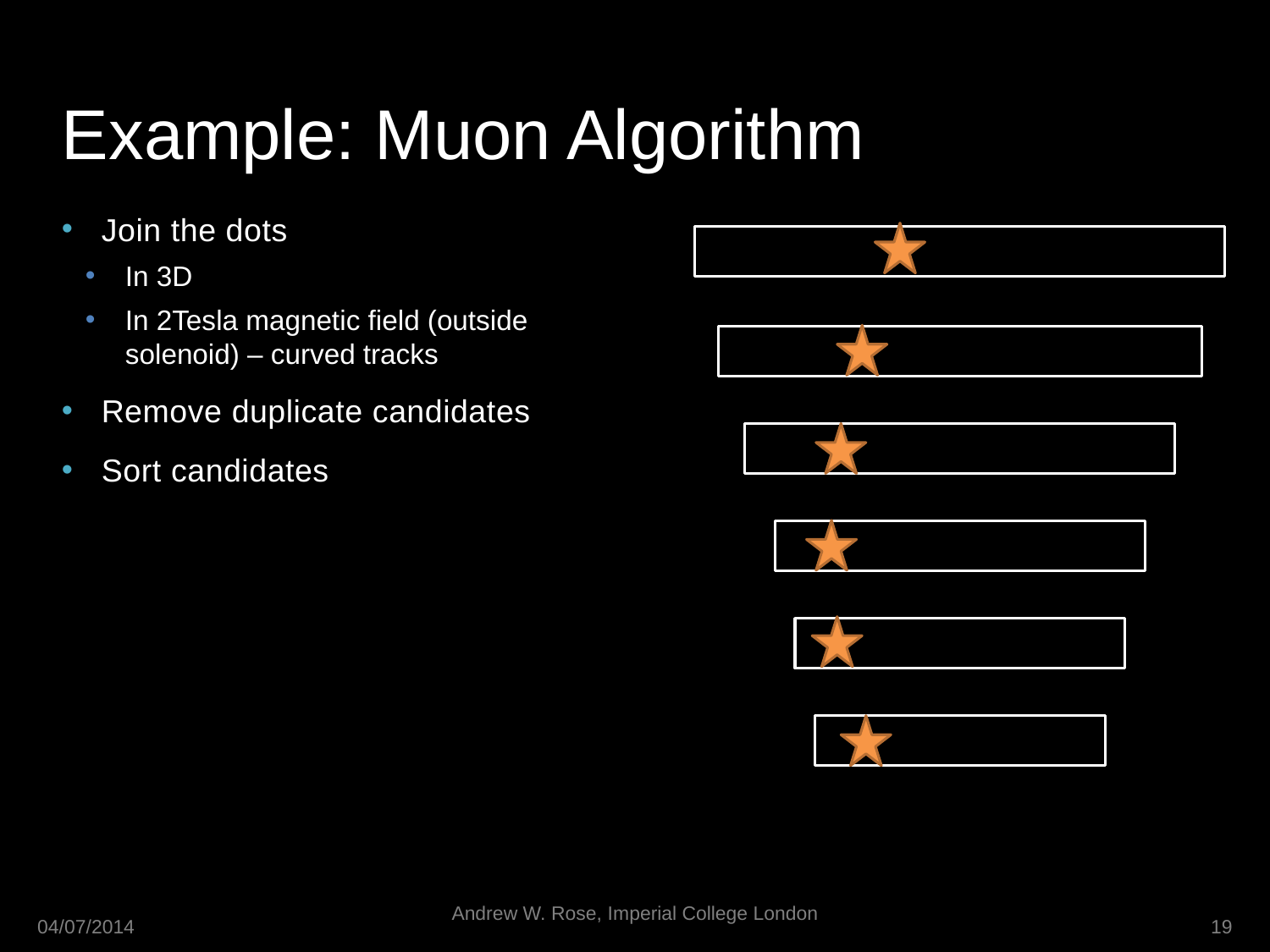

# Example: Muon Algorithm
Join the dots
In 3D
In 2Tesla magnetic field (outside solenoid) – curved tracks
Remove duplicate candidates
Sort candidates

Andrew W. Rose, Imperial College London
04/07/2014
19